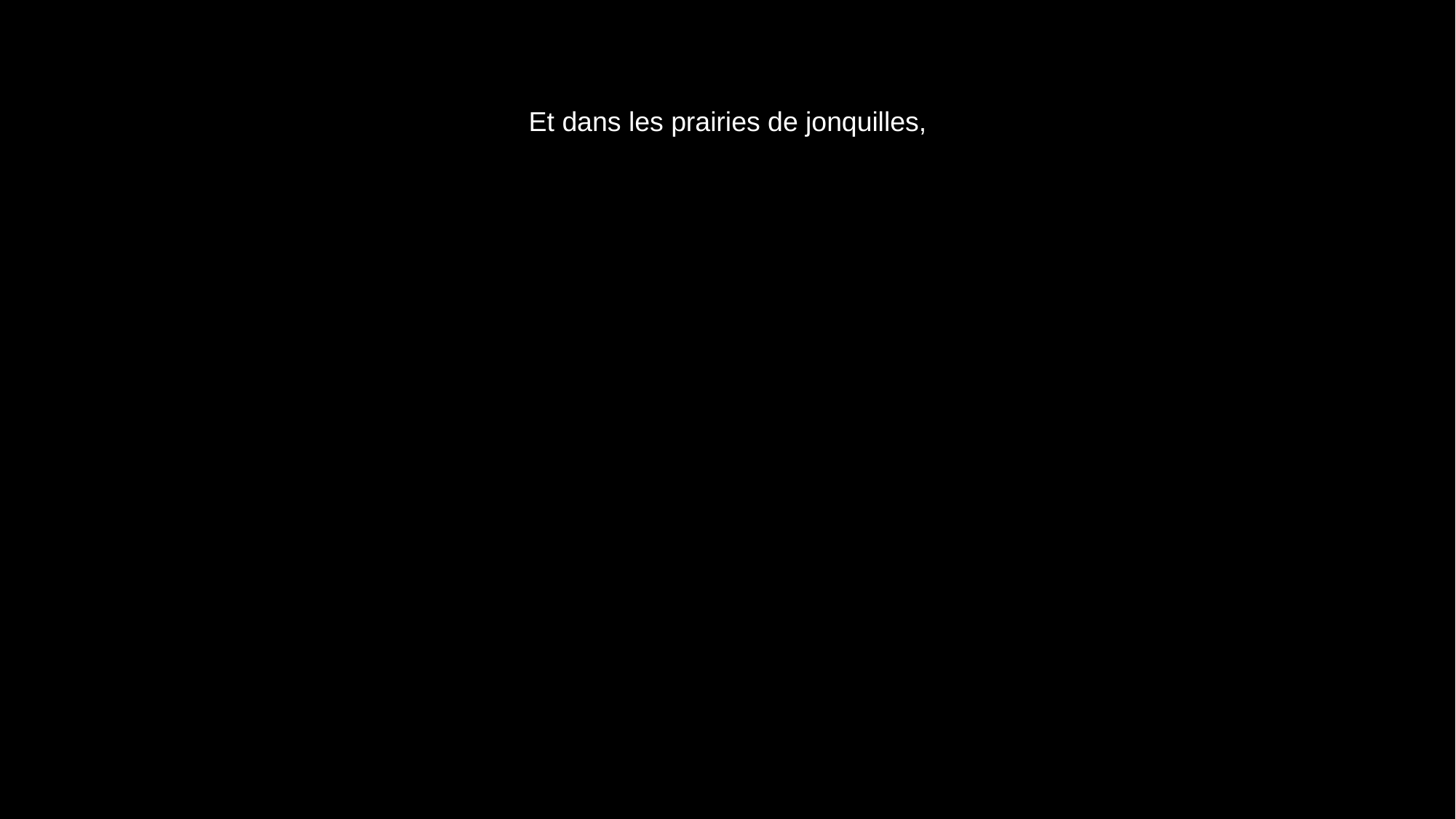

# Et dans les prairies de jonquilles,